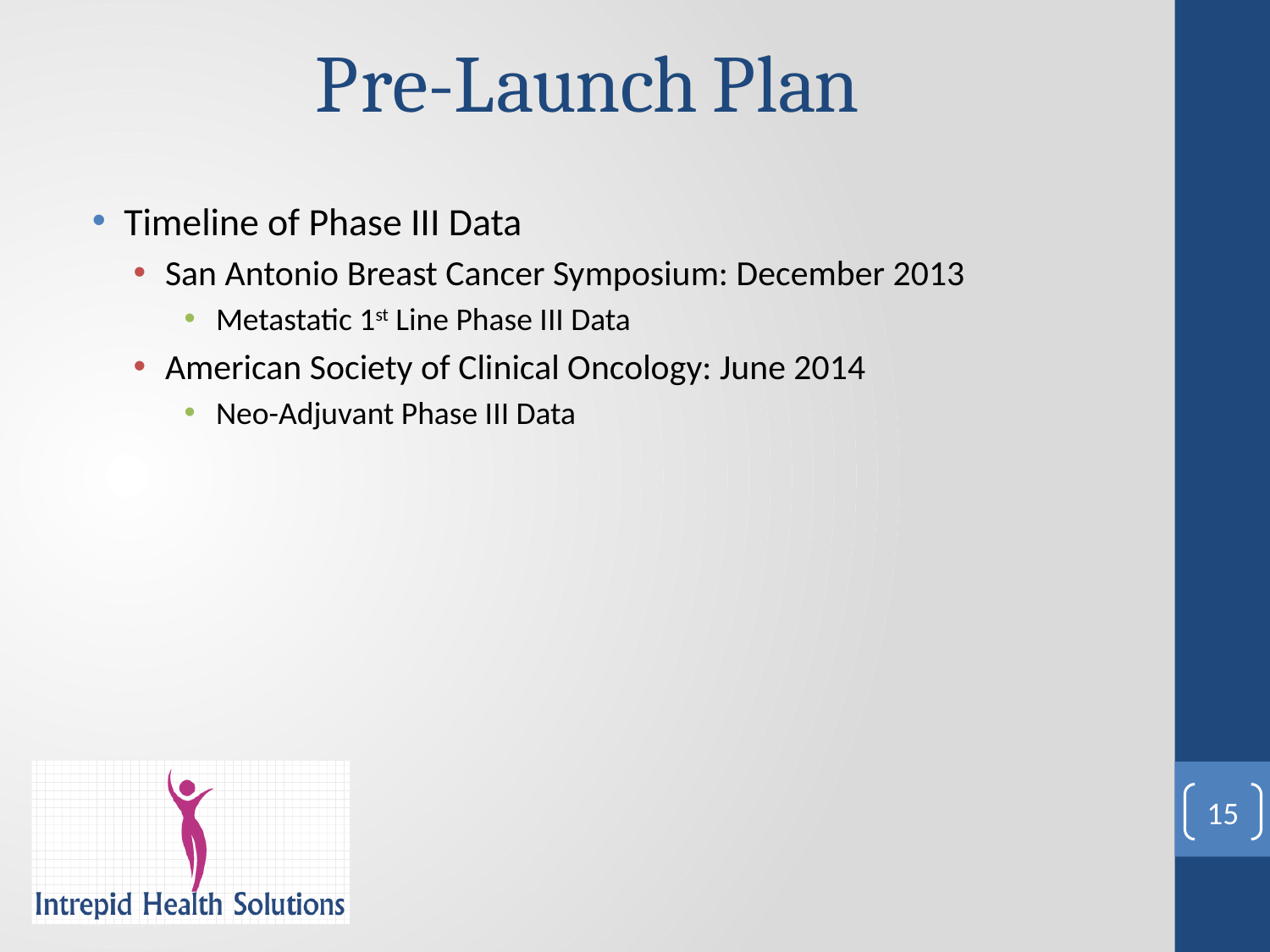

# Pre-Launch Plan
Timeline of Phase III Data
San Antonio Breast Cancer Symposium: December 2013
Metastatic 1st Line Phase III Data
American Society of Clinical Oncology: June 2014
Neo-Adjuvant Phase III Data

15